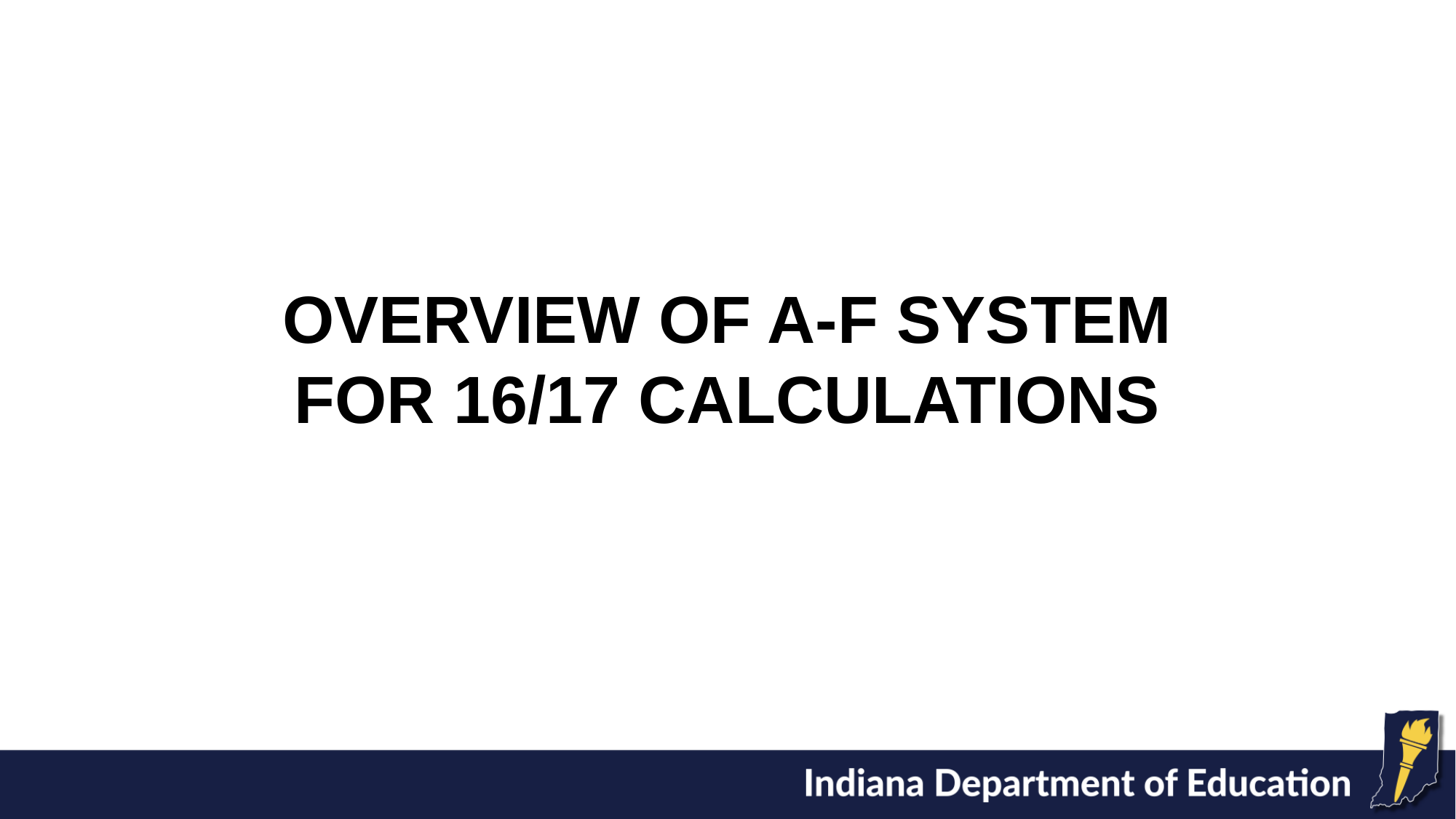

OVERVIEW OF A-F SYSTEM FOR 16/17 CALCULATIONS